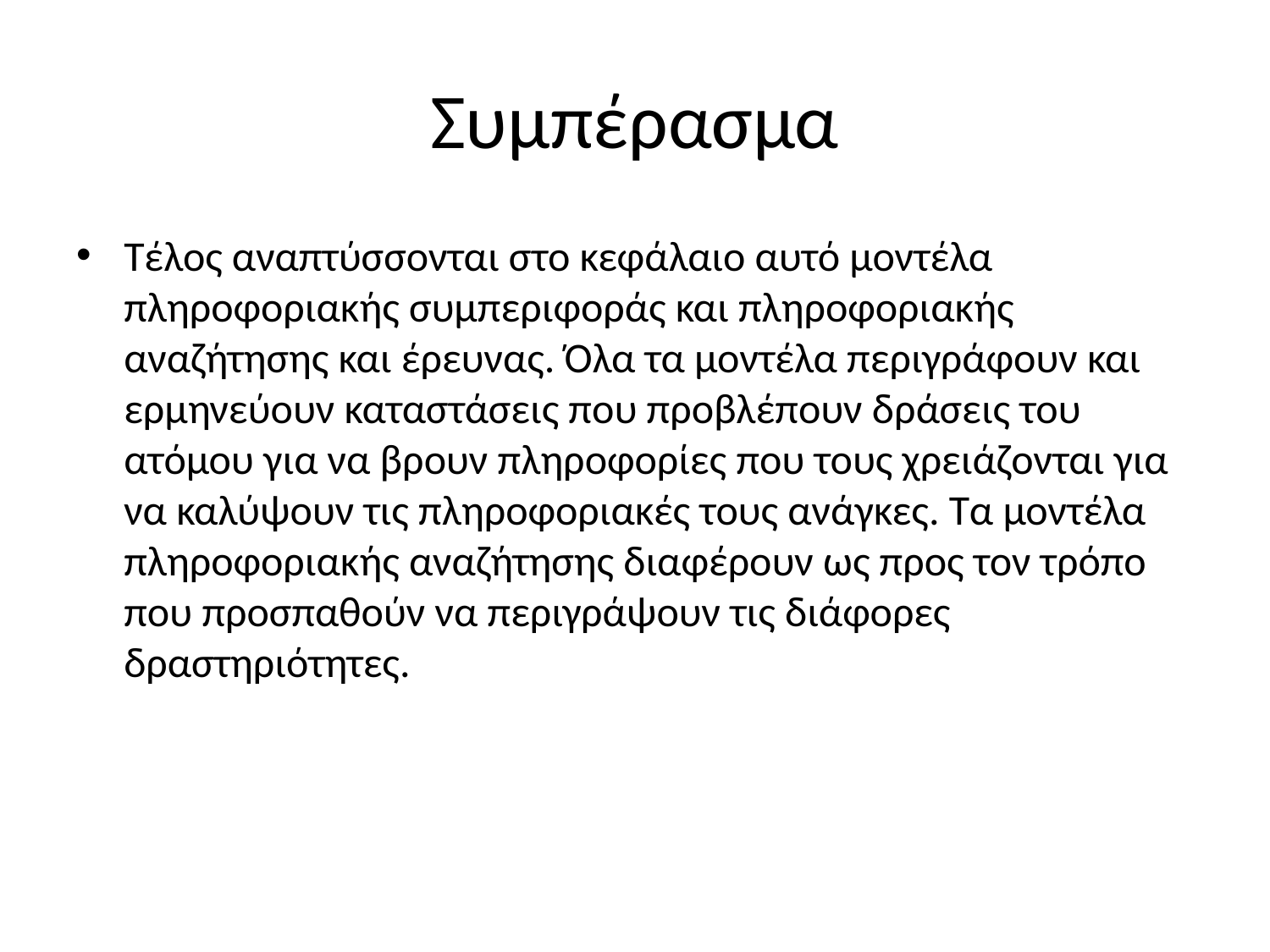

# Συμπέρασμα
Τέλος αναπτύσσονται στο κεφάλαιο αυτό μοντέλα πληροφοριακής συμπεριφοράς και πληροφοριακής αναζήτησης και έρευνας. Όλα τα μοντέλα περιγράφουν και ερμηνεύουν καταστάσεις που προβλέπουν δράσεις του ατόμου για να βρουν πληροφορίες που τους χρειάζονται για να καλύψουν τις πληροφοριακές τους ανάγκες. Τα μοντέλα πληροφοριακής αναζήτησης διαφέρουν ως προς τον τρόπο που προσπαθούν να περιγράψουν τις διάφορες δραστηριότητες.